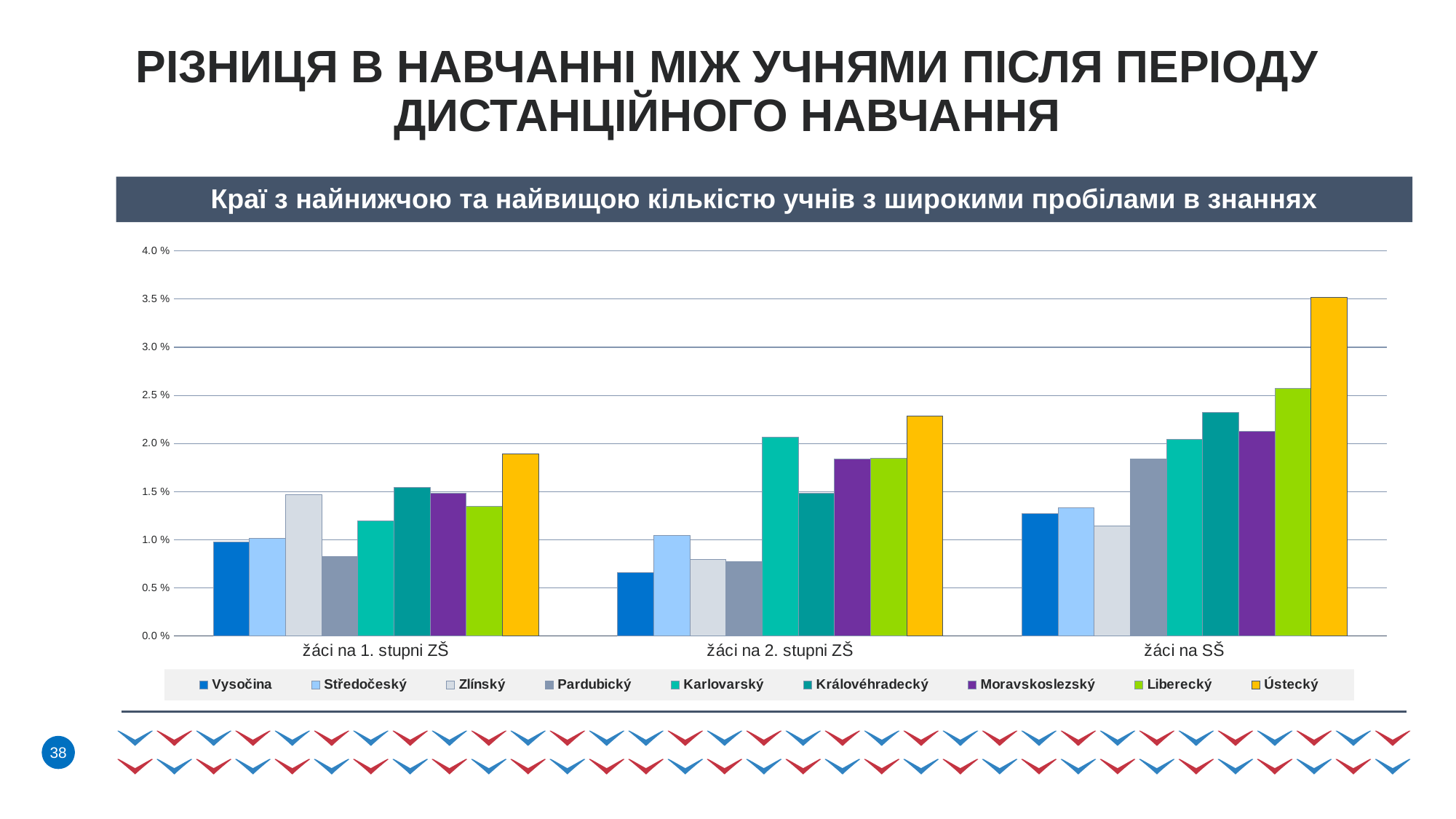

# РІЗНИЦЯ В НАВЧАННІ МІЖ УЧНЯМИ ПІСЛЯ ПЕРІОДУ ДИСТАНЦІЙНОГО НАВЧАННЯ
Краї з найнижчою та найвищою кількістю учнів з широкими пробілами в знаннях

### Chart

| Category | Vysočina | Středočeský | Zlínský | Pardubický | Karlovarský | Královéhradecký | Moravskoslezský | Liberecký | Ústecký |
|---|---|---|---|---|---|---|---|---|---|
| žáci na 1. stupni ZŠ | 0.00977393617021277 | 0.010160141927853288 | 0.014719274343897899 | 0.008239714238122562 | 0.01194908666925768 | 0.015437863372093005 | 0.014826465345496387 | 0.013480104992597816 | 0.01893283013720417 |
| žáci na 2. stupni ZŠ | 0.006568786616785489 | 0.010464322680812429 | 0.0079774705581157 | 0.007691021446746641 | 0.020688823371750206 | 0.014816437645838646 | 0.018403846153846062 | 0.018507791327913182 | 0.022887621150778914 |
| žáci na SŠ | 0.012733118971061098 | 0.013351212425969386 | 0.011440217391304353 | 0.018400000000000014 | 0.020444444444444446 | 0.023250688705234154 | 0.021293260473588253 | 0.02576612903225808 | 0.03518425055309724 |